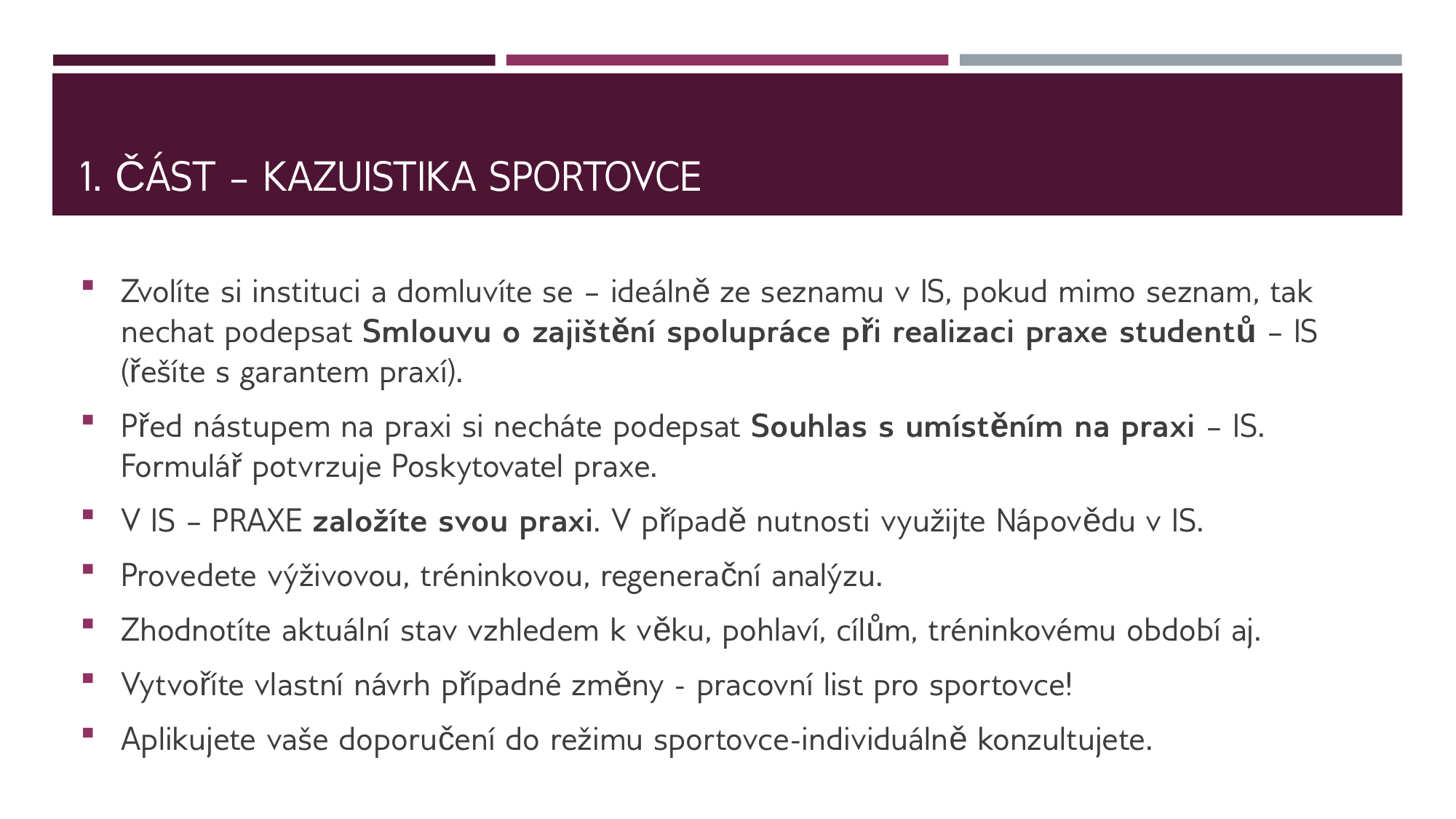

# 1. ČÁST – KAZUISTIKA SPORTOVCE
Zvolíte si instituci a domluvíte se – ideálně ze seznamu v IS, pokud mimo seznam, tak nechat podepsat Smlouvu o zajištění spolupráce při realizaci praxe studentů – IS (řešíte s garantem praxí).
Před nástupem na praxi si necháte podepsat Souhlas s umístěním na praxi – IS. Formulář potvrzuje Poskytovatel praxe.
V IS – PRAXE založíte svou praxi. V případě nutnosti využijte Nápovědu v IS.
Provedete výživovou, tréninkovou, regenerační analýzu.
Zhodnotíte aktuální stav vzhledem k věku, pohlaví, cílům, tréninkovému období aj.
Vytvoříte vlastní návrh případné změny - pracovní list pro sportovce!
Aplikujete vaše doporučení do režimu sportovce-individuálně konzultujete.